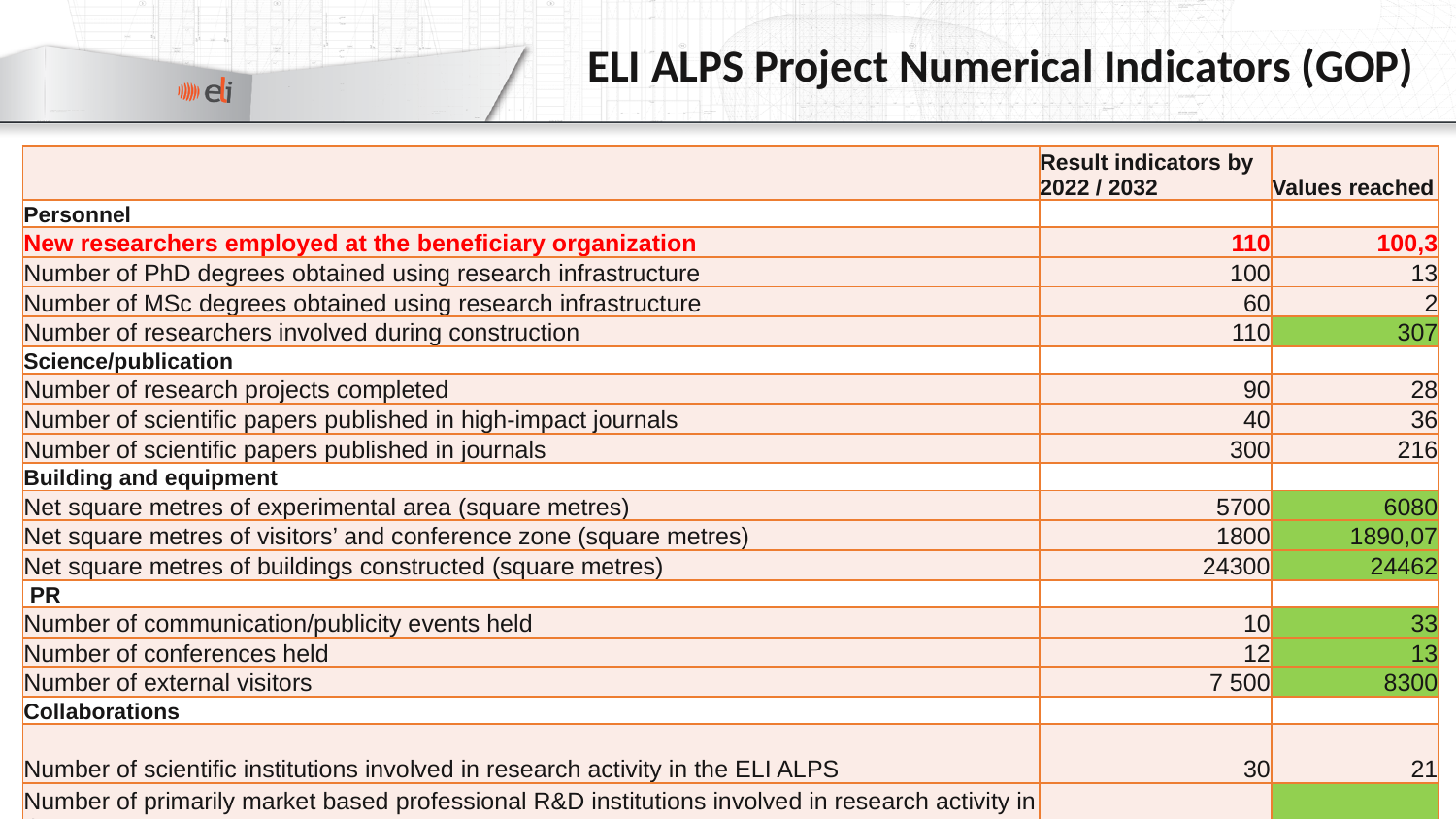

ELI ALPS Project Numerical Indicators (GOP)
|  | Result indicators by 2022 / 2032 | Values reached |
| --- | --- | --- |
| Personnel |  |  |
| New researchers employed at the beneficiary organization | 110 | 100,3 |
| Number of PhD degrees obtained using research infrastructure | 100 | 13 |
| Number of MSc degrees obtained using research infrastructure | 60 | 2 |
| Number of researchers involved during construction | 110 | 307 |
| Science/publication |  |  |
| Number of research projects completed | 90 | 28 |
| Number of scientific papers published in high-impact journals | 40 | 36 |
| Number of scientific papers published in journals | 300 | 216 |
| Building and equipment |  |  |
| Net square metres of experimental area (square metres) | 5700 | 6080 |
| Net square metres of visitors’ and conference zone (square metres) | 1800 | 1890,07 |
| Net square metres of buildings constructed (square metres) | 24300 | 24462 |
| PR |  |  |
| Number of communication/publicity events held | 10 | 33 |
| Number of conferences held | 12 | 13 |
| Number of external visitors | 7 500 | 8300 |
| Collaborations |  |  |
| Number of scientific institutions involved in research activity in the ELI ALPS | 30 | 21 |
| Number of primarily market based professional R&D institutions involved in research activity in the ELI ALPS | 5 | 5 |
| Number of non-EU scientific or professional R&D institutions involved | 10 | 4 |